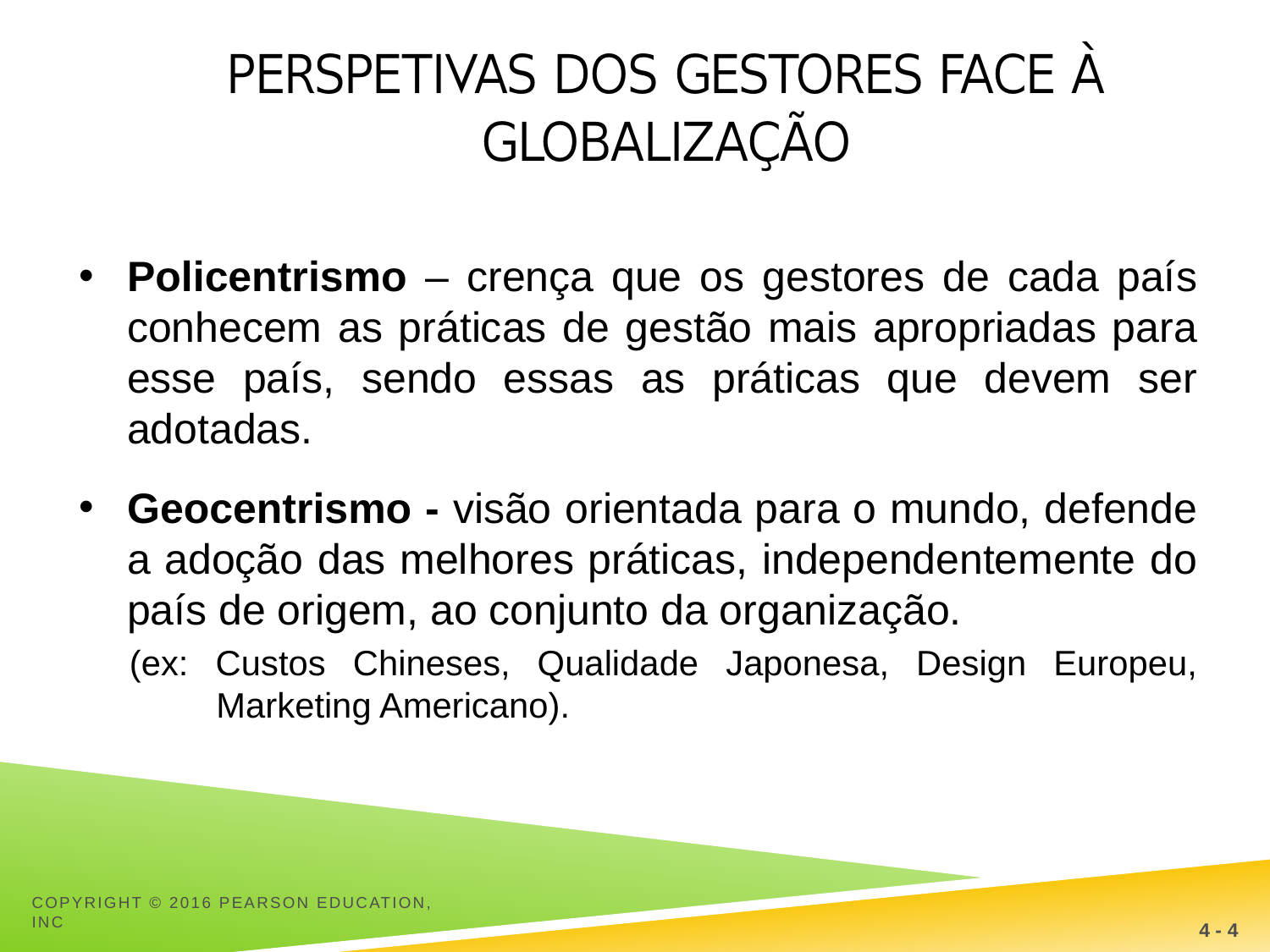

# Perspetivas dos gestores face à globalização
Policentrismo – crença que os gestores de cada país conhecem as práticas de gestão mais apropriadas para esse país, sendo essas as práticas que devem ser adotadas.

Geocentrismo - visão orientada para o mundo, defende a adoção das melhores práticas, independentemente do país de origem, ao conjunto da organização.
(ex: Custos Chineses, Qualidade Japonesa, Design Europeu, Marketing Americano).
Copyright © 2016 Pearson Education, Inc
4 - 4